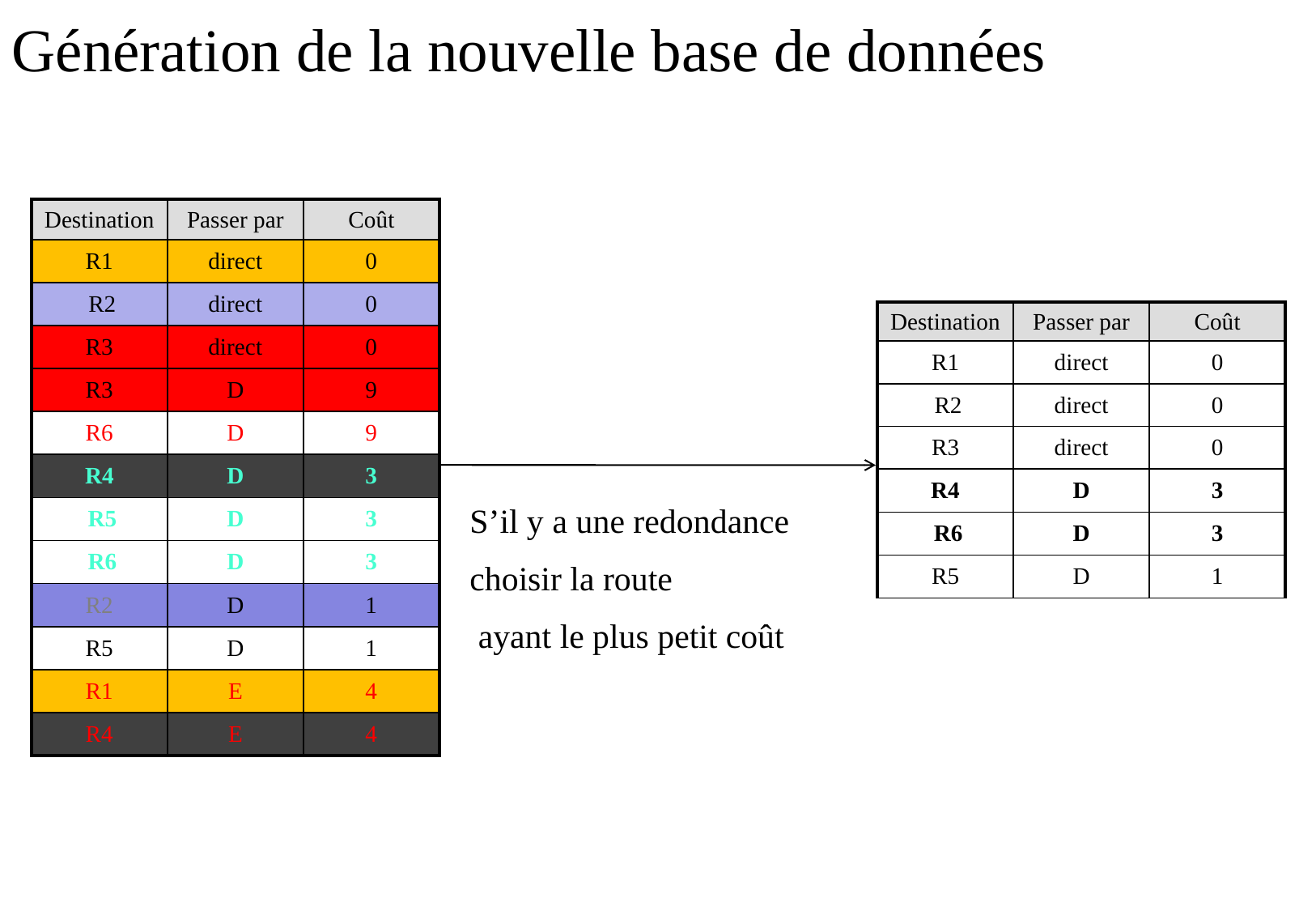

Génération de la nouvelle base de données
| Destination | Passer par | Coût |
| --- | --- | --- |
| R1 | direct | 0 |
| R2 | direct | 0 |
| R3 | direct | 0 |
| R3 | D | 9 |
| R6 | D | 9 |
| R4 | D | 3 |
| R5 | D | 3 |
| R6 | D | 3 |
| R2 | D | 1 |
| R5 | D | 1 |
| R1 | E | 4 |
| R4 | E | 4 |
| Destination | Passer par | Coût |
| --- | --- | --- |
| R1 | direct | 0 |
| R2 | direct | 0 |
| R3 | direct | 0 |
| R4 | D | 3 |
| R6 | D | 3 |
| R5 | D | 1 |
S’il y a une redondance
choisir la route
 ayant le plus petit coût